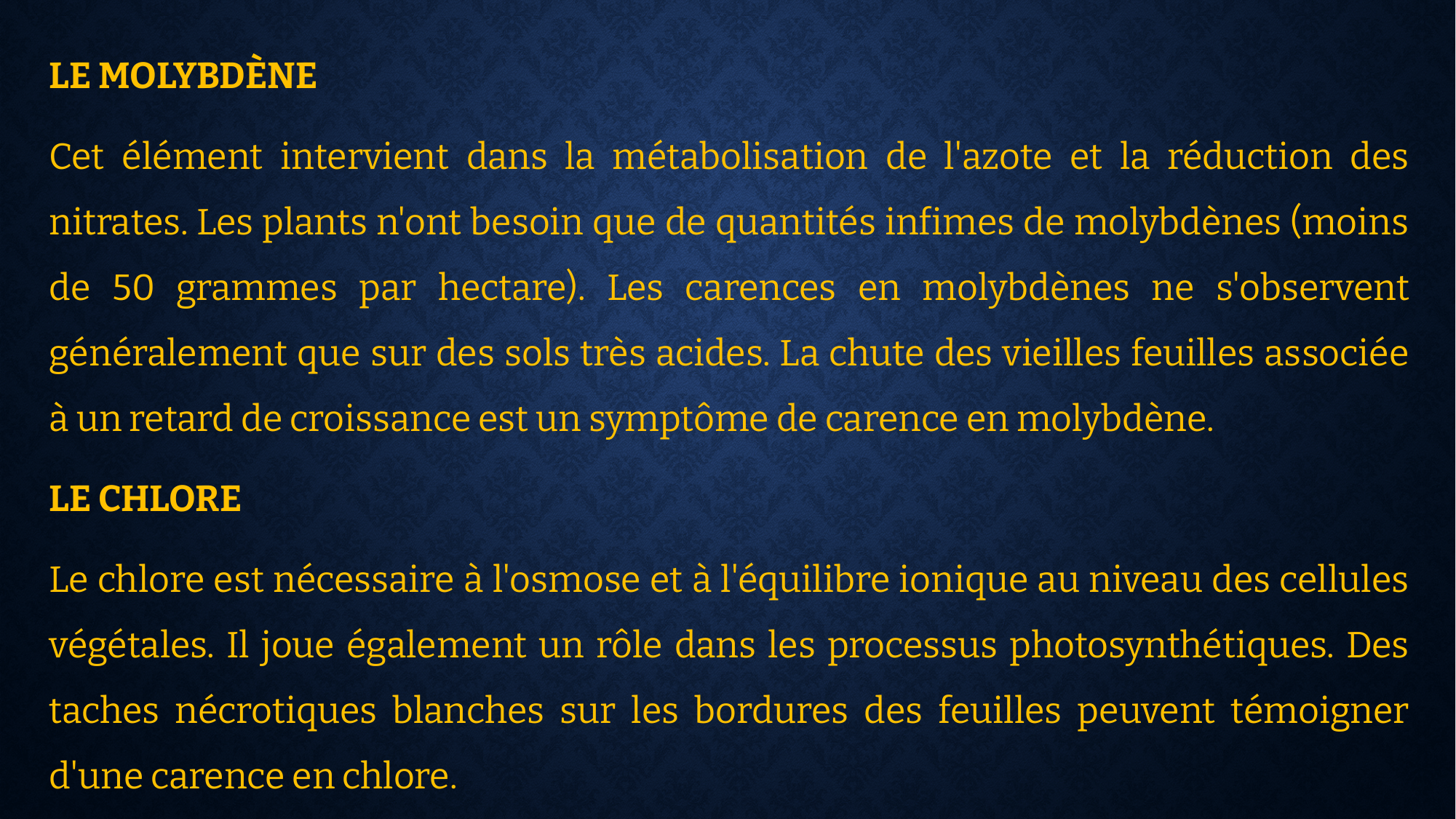

LE MOLYBDÈNE
Cet élément intervient dans la métabolisation de l'azote et la réduction des nitrates. Les plants n'ont besoin que de quantités infimes de molybdènes (moins de 50 grammes par hectare). Les carences en molybdènes ne s'observent généralement que sur des sols très acides. La chute des vieilles feuilles associée à un retard de croissance est un symptôme de carence en molybdène.
LE CHLORE
Le chlore est nécessaire à l'osmose et à l'équilibre ionique au niveau des cellules végétales. Il joue également un rôle dans les processus photosynthétiques. Des taches nécrotiques blanches sur les bordures des feuilles peuvent témoigner d'une carence en chlore.